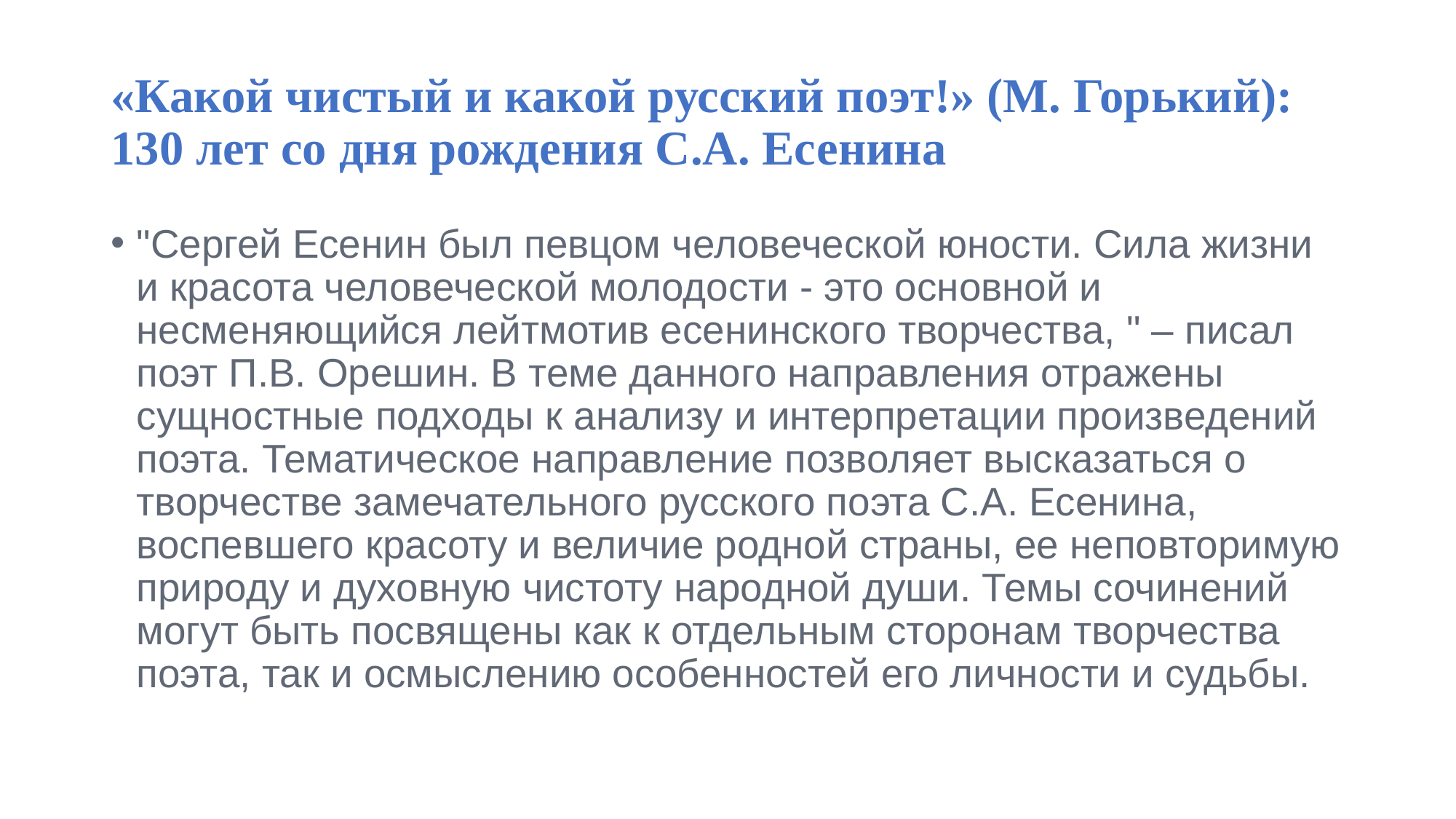

# «Какой чистый и какой русский поэт!» (М. Горький): 130 лет со дня рождения С.А. Есенина
"Сергей Есенин был певцом человеческой юности. Сила жизни и красота человеческой молодости - это основной и несменяющийся лейтмотив есенинского творчества, " – писал поэт П.В. Орешин. В теме данного направления отражены сущностные подходы к анализу и интерпретации произведений поэта. Тематическое направление позволяет высказаться о творчестве замечательного русского поэта С.А. Есенина, воспевшего красоту и величие родной страны, ее неповторимую природу и духовную чистоту народной души. Темы сочинений могут быть посвящены как к отдельным сторонам творчества поэта, так и осмыслению особенностей его личности и судьбы.